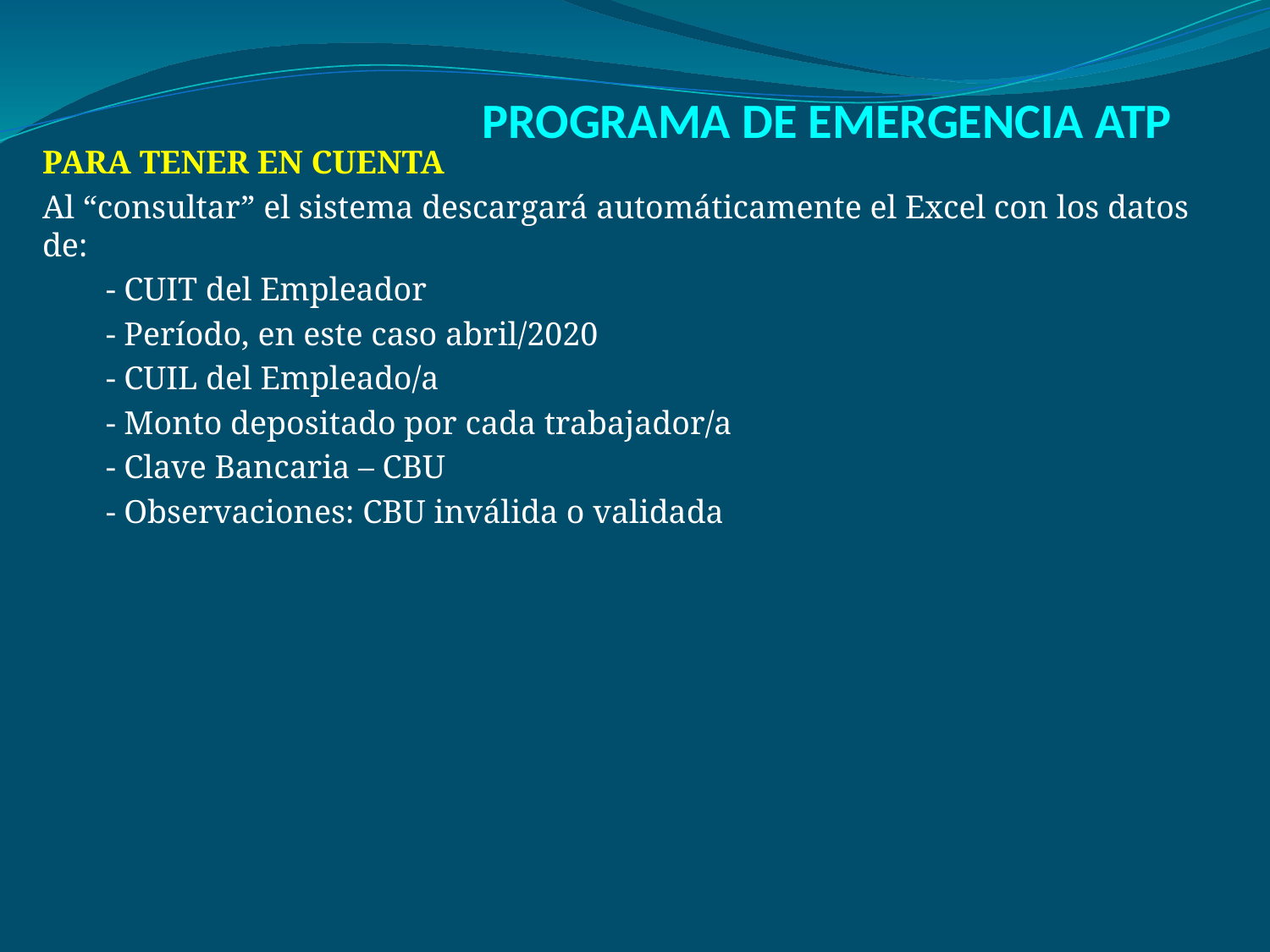

# PROGRAMA DE EMERGENCIA ATP
PARA TENER EN CUENTA
Al “consultar” el sistema descargará automáticamente el Excel con los datos de:
- CUIT del Empleador
- Período, en este caso abril/2020
- CUIL del Empleado/a
- Monto depositado por cada trabajador/a
- Clave Bancaria – CBU
- Observaciones: CBU inválida o validada